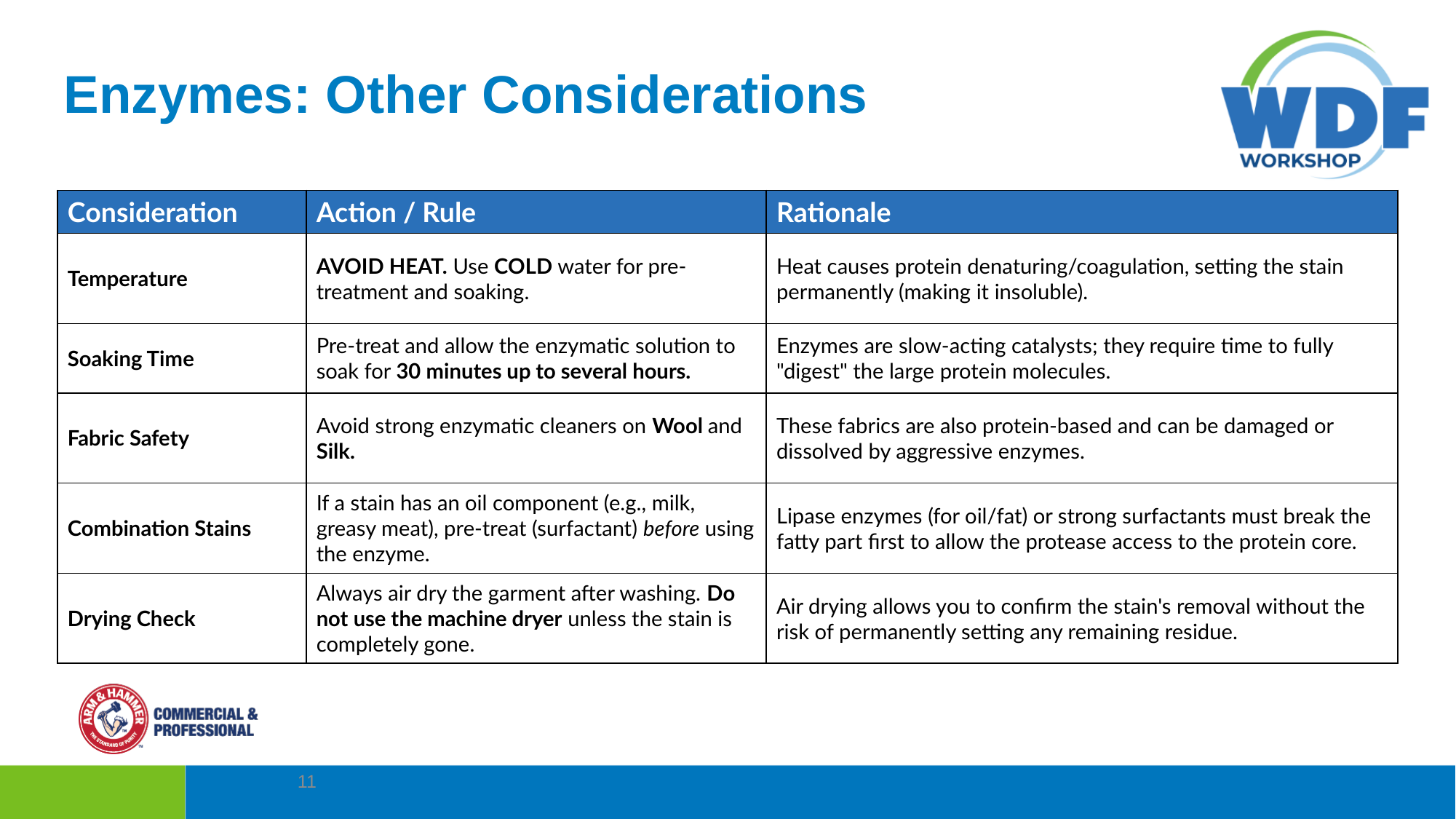

Enzymes: Other Considerations
| Consideration | Action / Rule | Rationale |
| --- | --- | --- |
| Temperature | AVOID HEAT. Use COLD water for pre-treatment and soaking. | Heat causes protein denaturing/coagulation, setting the stain permanently (making it insoluble). |
| Soaking Time | Pre-treat and allow the enzymatic solution to soak for 30 minutes up to several hours. | Enzymes are slow-acting catalysts; they require time to fully "digest" the large protein molecules. |
| Fabric Safety | Avoid strong enzymatic cleaners on Wool and Silk. | These fabrics are also protein-based and can be damaged or dissolved by aggressive enzymes. |
| Combination Stains | If a stain has an oil component (e.g., milk, greasy meat), pre-treat (surfactant) before using the enzyme. | Lipase enzymes (for oil/fat) or strong surfactants must break the fatty part first to allow the protease access to the protein core. |
| Drying Check | Always air dry the garment after washing. Do not use the machine dryer unless the stain is completely gone. | Air drying allows you to confirm the stain's removal without the risk of permanently setting any remaining residue. |
11